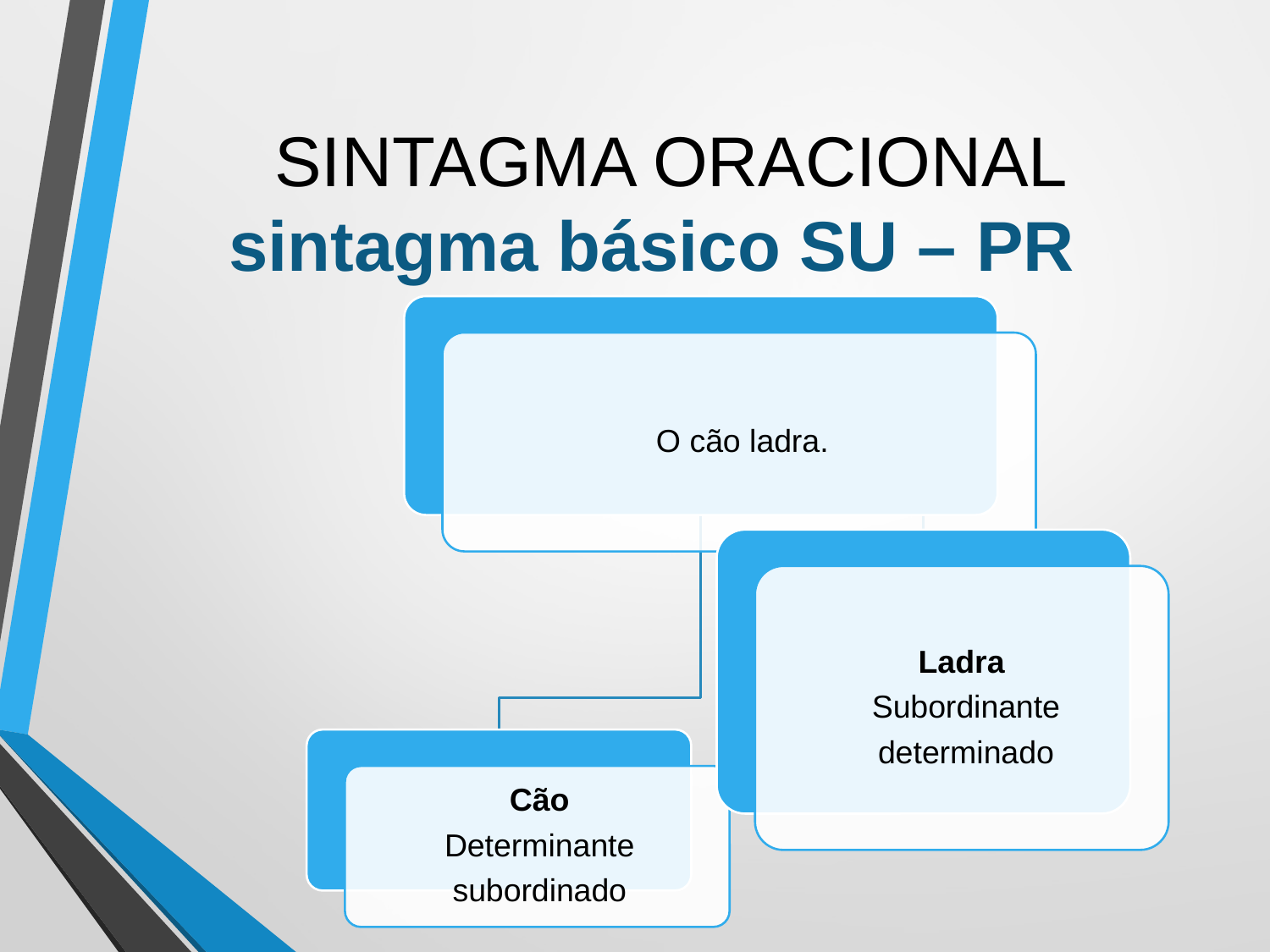

# SINTAGMA ORACIONAL sintagma básico SU – PR
O cão ladra.
Cão
Determinante
subordinado
Ladra
Subordinante
determinado